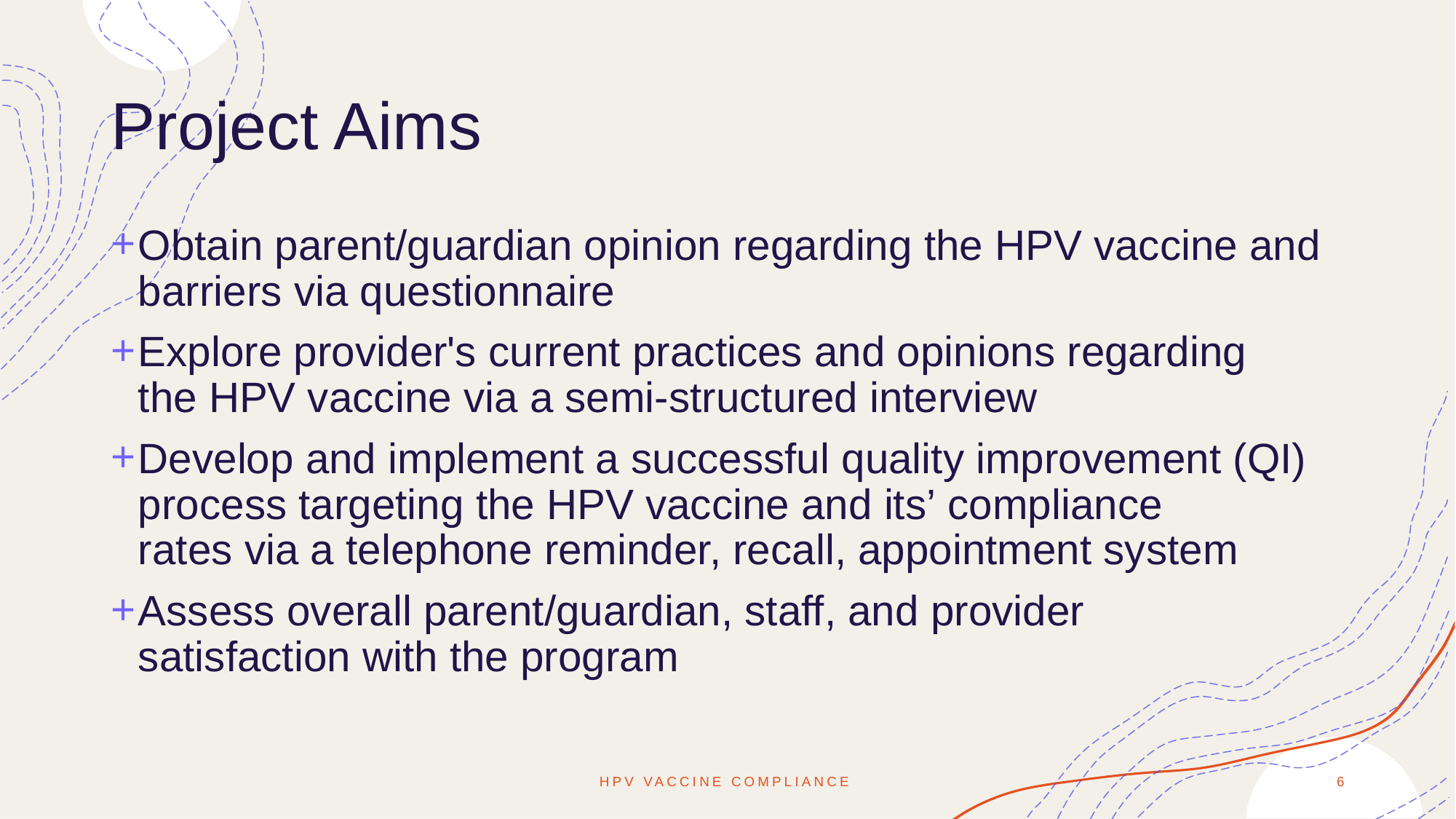

# Project Aims
Obtain parent/guardian opinion regarding the HPV vaccine and barriers via questionnaire
Explore provider's current practices and opinions regarding the HPV vaccine via a semi-structured interview
Develop and implement a successful quality improvement (QI) process targeting the HPV vaccine and its’ compliance rates via a telephone reminder, recall, appointment system
Assess overall parent/guardian, staff, and provider satisfaction with the program
HPV Vaccine Compliance
6